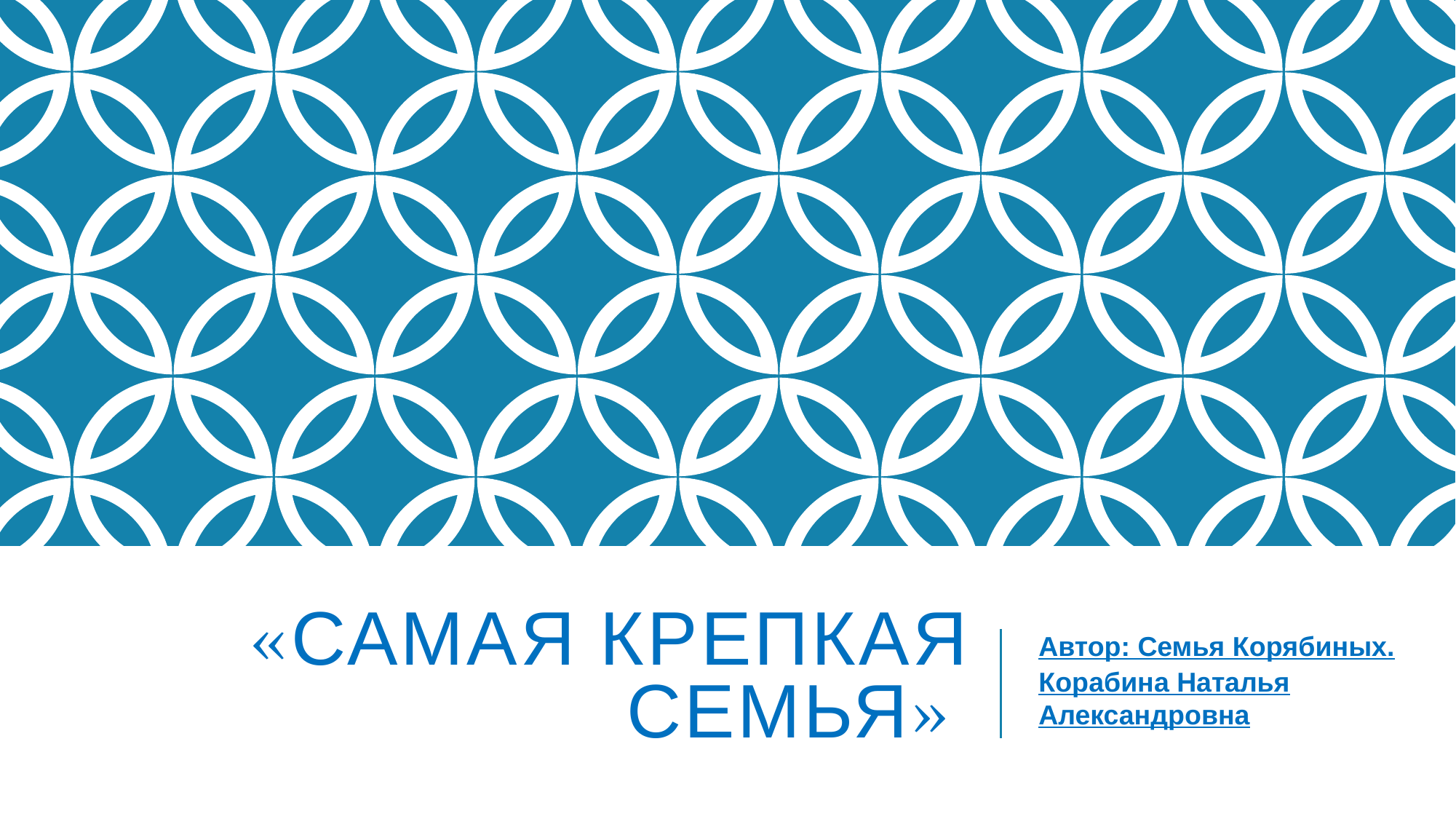

# «Самая крепкая семья»
Автор: Семья Корябиных.
Корабина Наталья Александровна